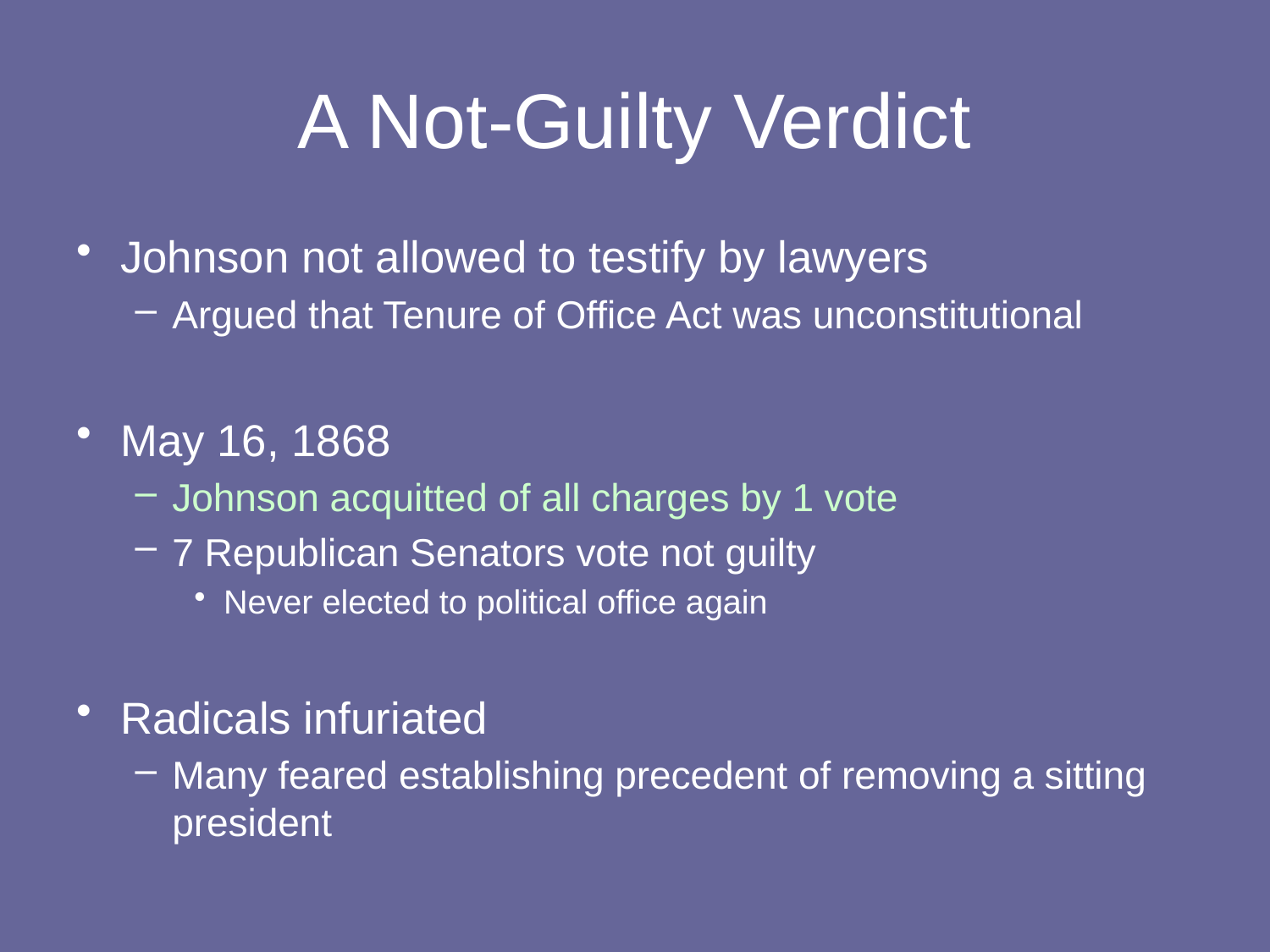

# A Not-Guilty Verdict
Johnson not allowed to testify by lawyers
Argued that Tenure of Office Act was unconstitutional

May 16, 1868
Johnson acquitted of all charges by 1 vote
7 Republican Senators vote not guilty
Never elected to political office again

Radicals infuriated
Many feared establishing precedent of removing a sitting president